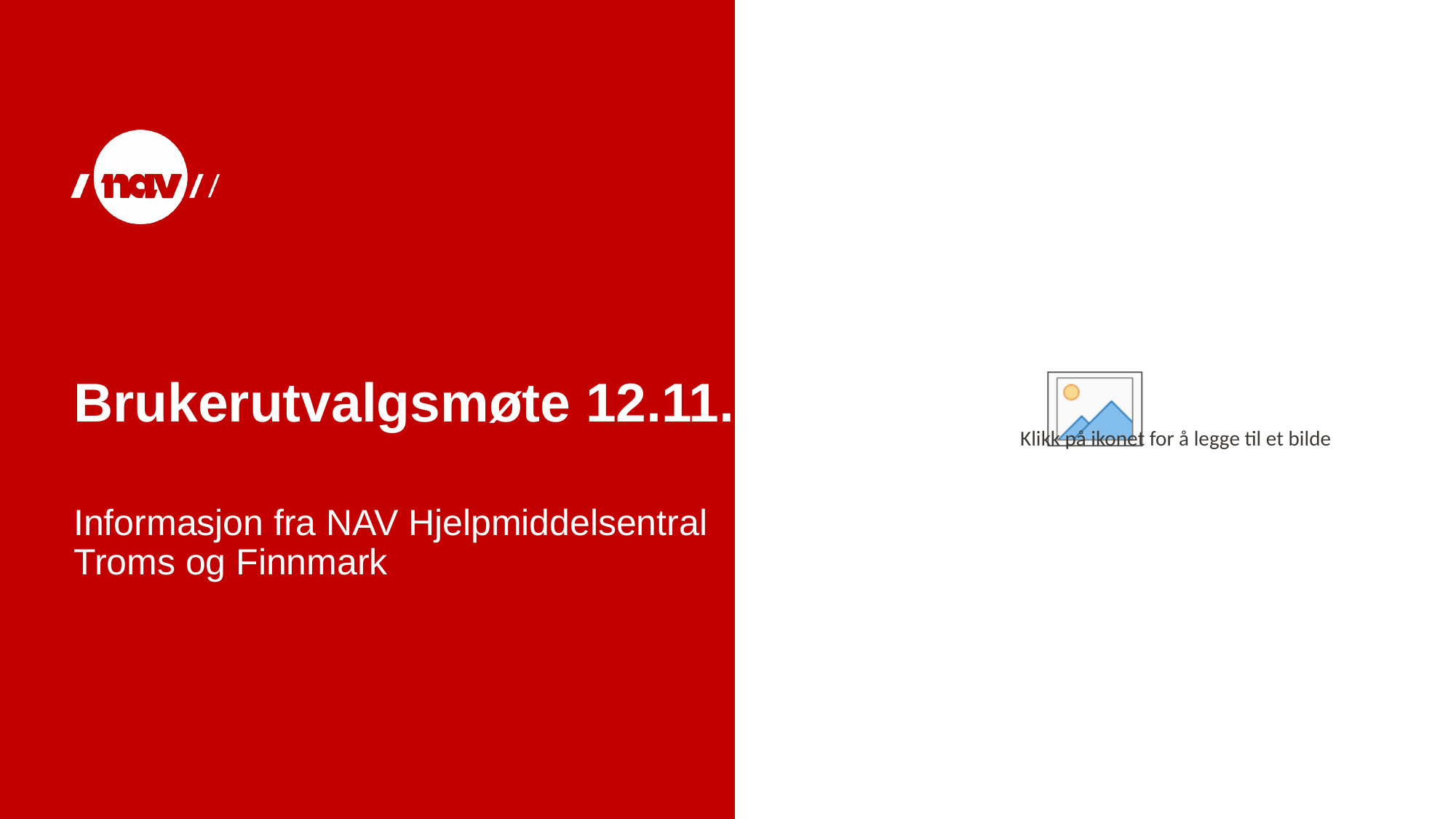

# Brukerutvalgsmøte 12.11.20
Informasjon fra NAV Hjelpmiddelsentral Troms og Finnmark